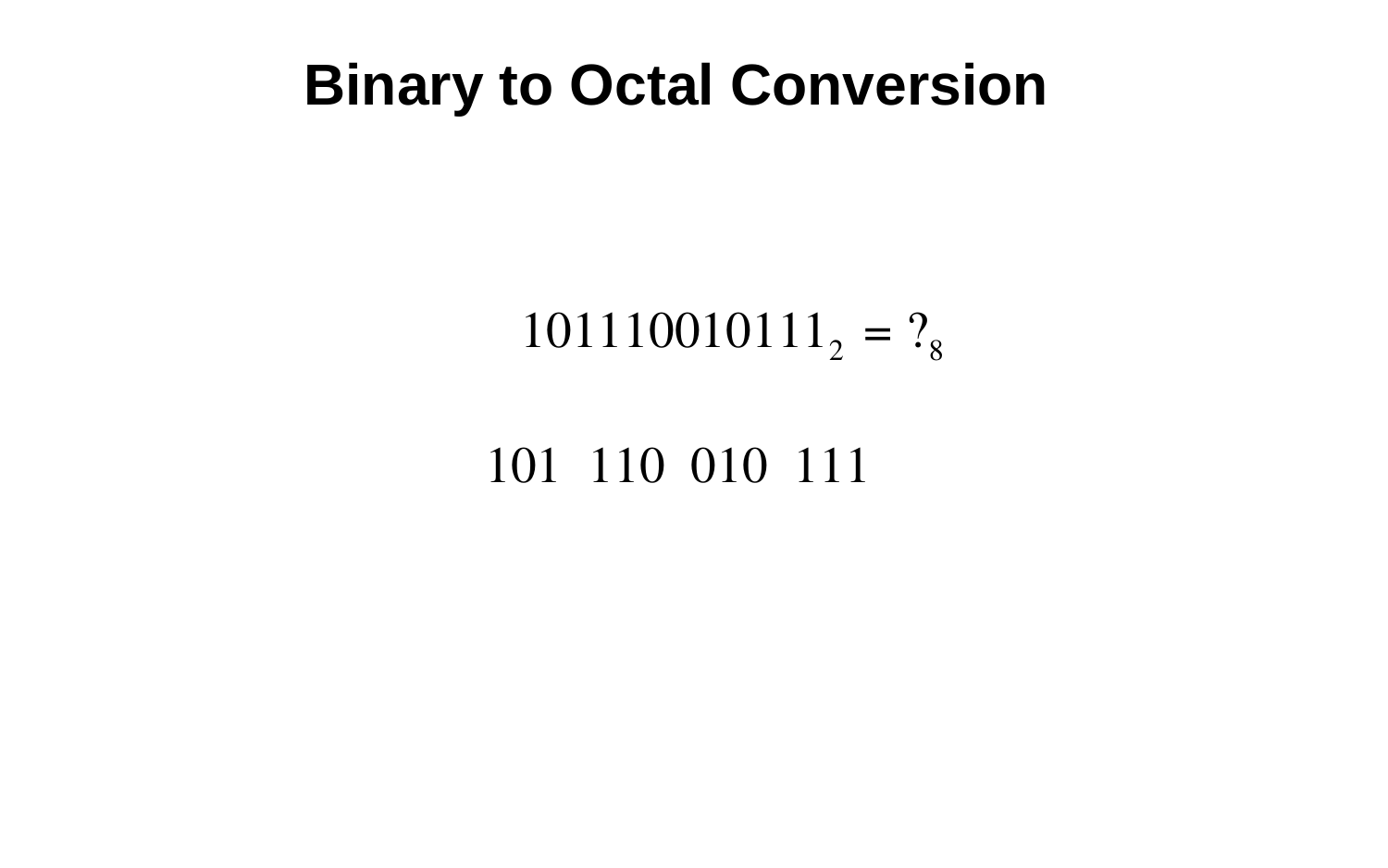

# Binary to Octal Conversion
1011100101112  = ?8
101  110  010  111